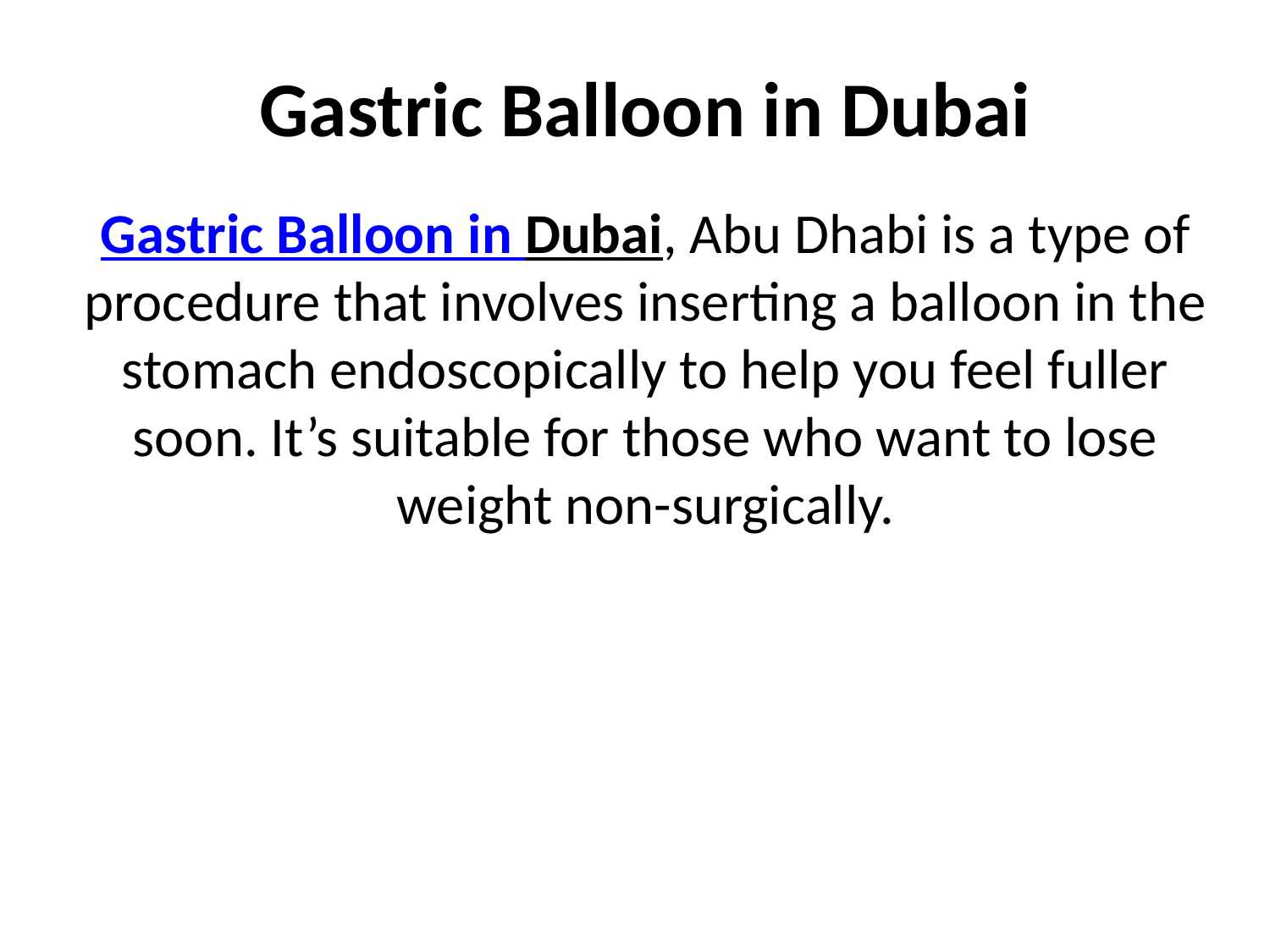

# Gastric Balloon in Dubai
Gastric Balloon in Dubai, Abu Dhabi is a type of procedure that involves inserting a balloon in the stomach endoscopically to help you feel fuller soon. It’s suitable for those who want to lose weight non-surgically.